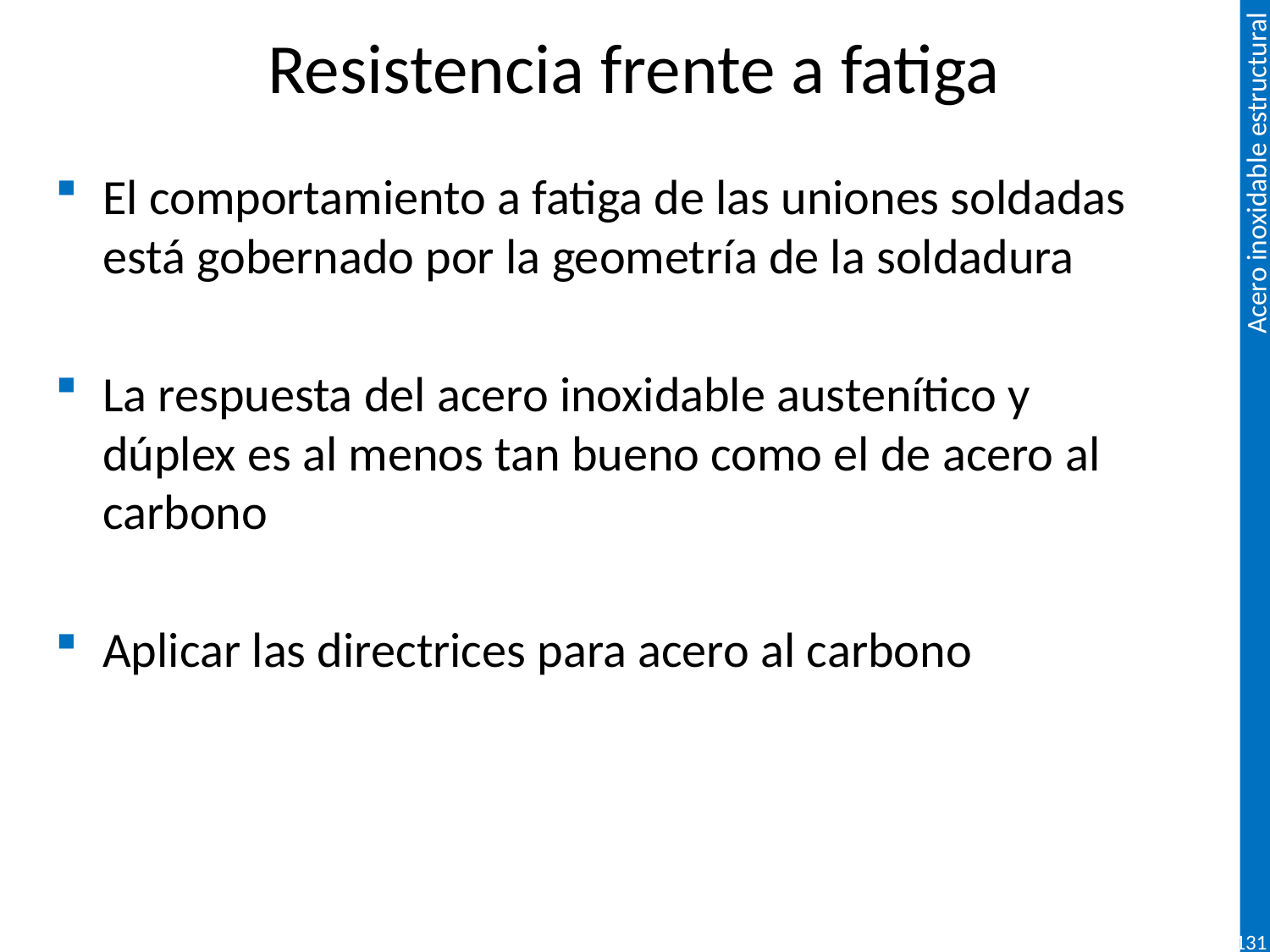

# Resistencia frente a fatiga
El comportamiento a fatiga de las uniones soldadas está gobernado por la geometría de la soldadura

La respuesta del acero inoxidable austenítico y dúplex es al menos tan bueno como el de acero al carbono

Aplicar las directrices para acero al carbono
131